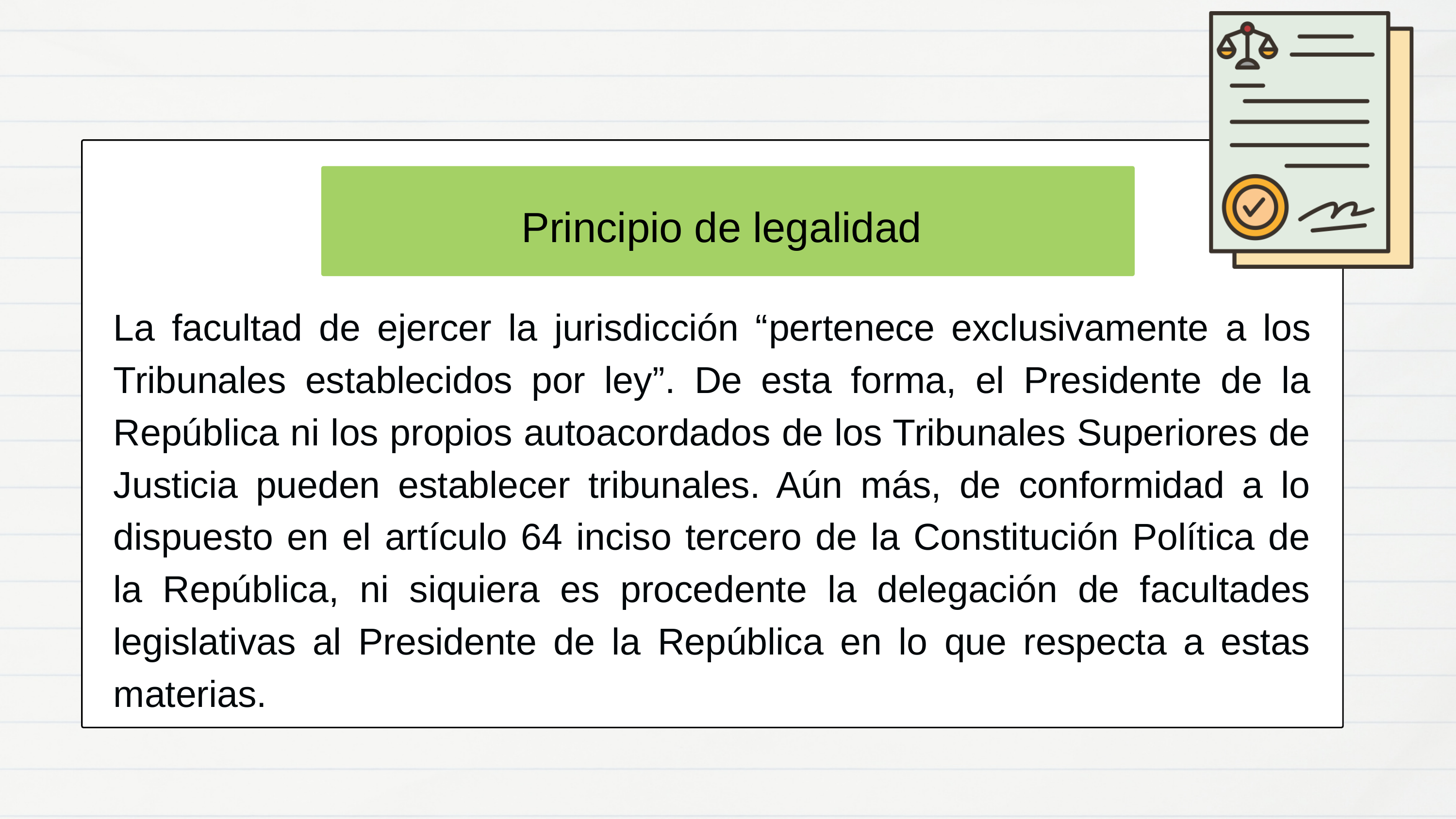

Principio de legalidad

La facultad de ejercer la jurisdicción “pertenece exclusivamente a los Tribunales establecidos por ley”. De esta forma, el Presidente de la República ni los propios autoacordados de los Tribunales Superiores de Justicia pueden establecer tribunales. Aún más, de conformidad a lo dispuesto en el artículo 64 inciso tercero de la Constitución Política de la República, ni siquiera es procedente la delegación de facultades legislativas al Presidente de la República en lo que respecta a estas materias.